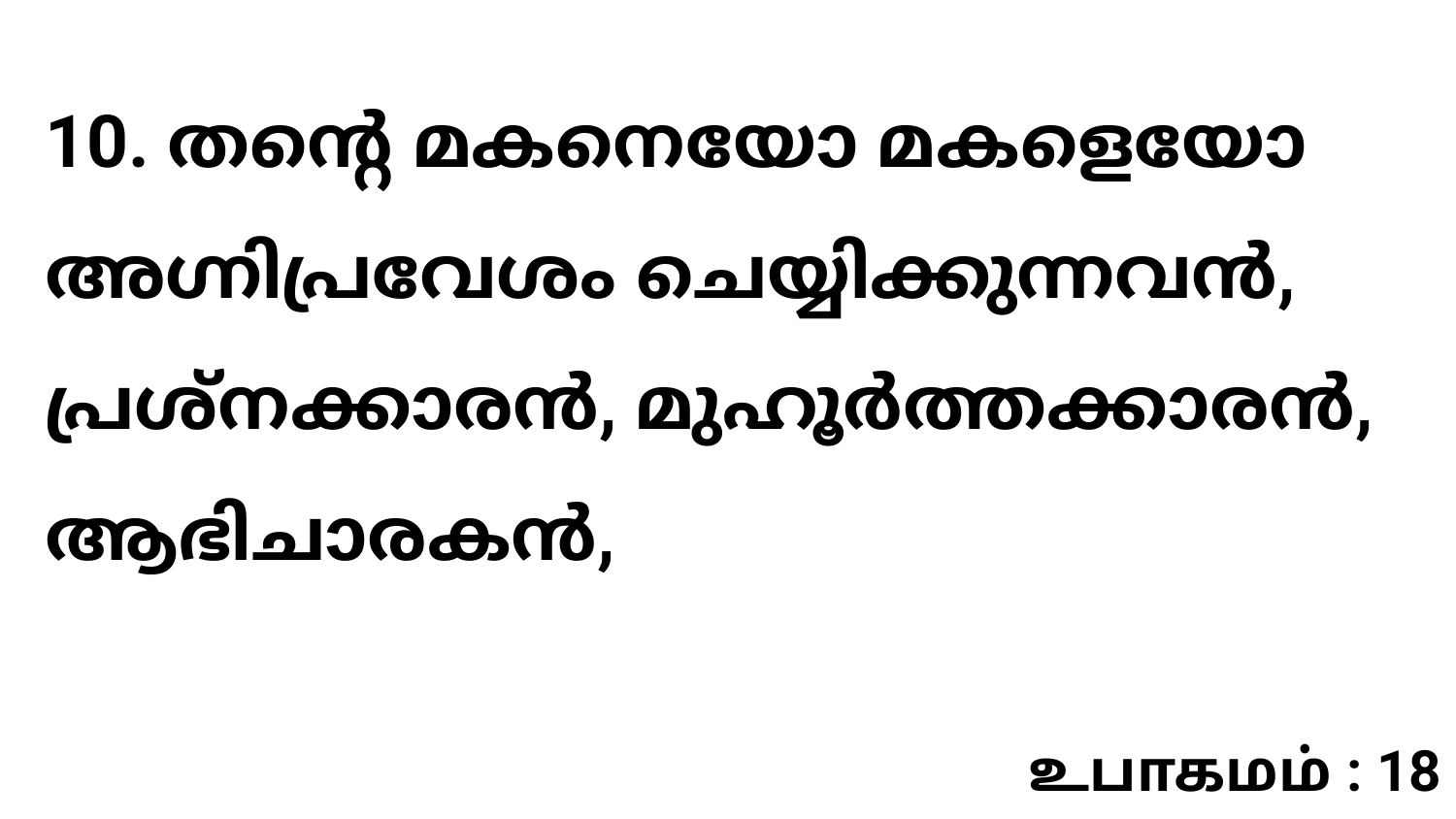

10. തന്റെ മകനെയോ മകളെയോ അഗ്നിപ്രവേശം ചെയ്യിക്കുന്നവൻ, പ്രശ്നക്കാരൻ, മുഹൂർത്തക്കാരൻ, ആഭിചാരകൻ,
உபாகமம் : 18